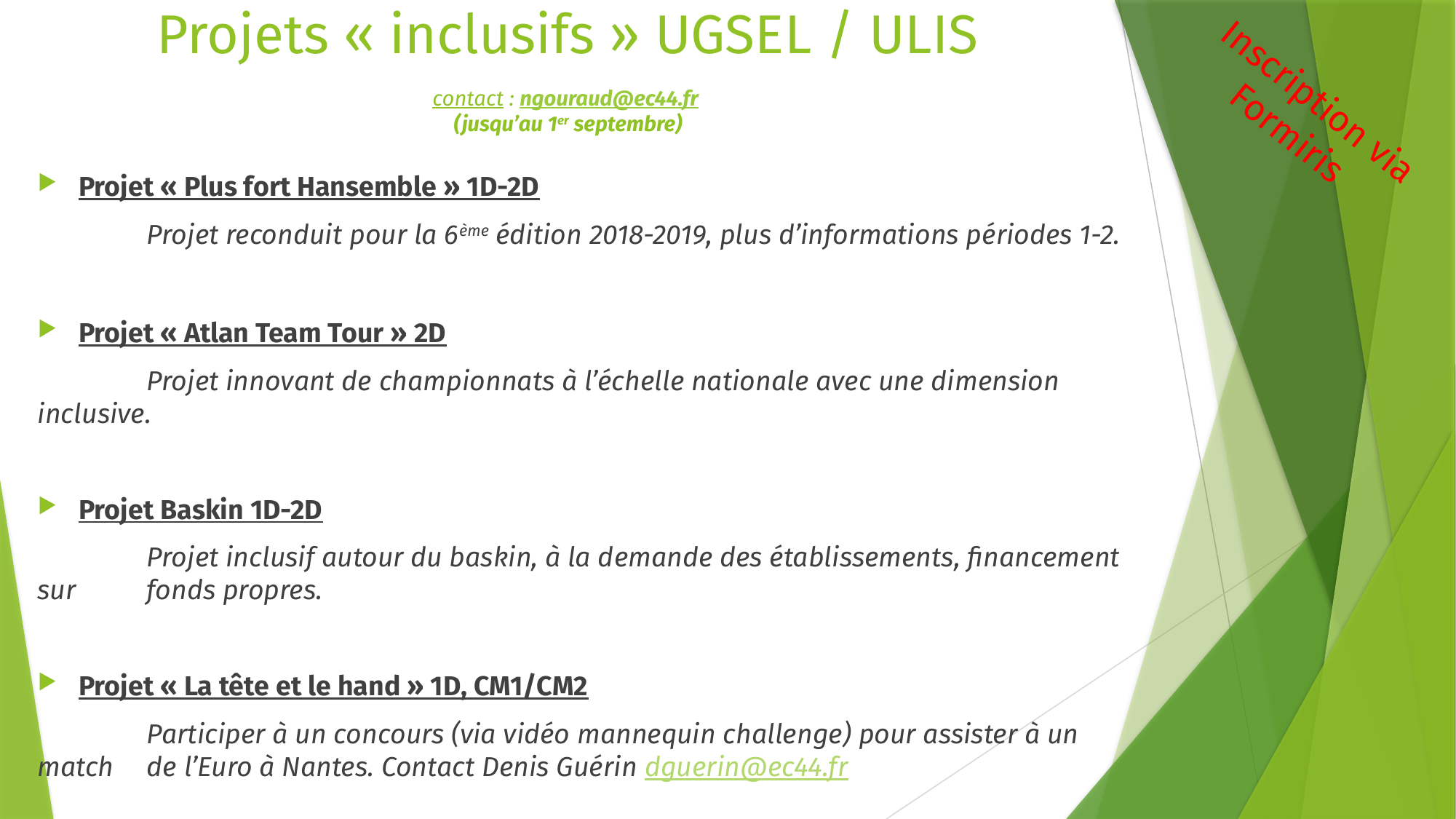

# Projets « inclusifs » UGSEL / ULIS contact : ngouraud@ec44.fr (jusqu’au 1er septembre)
Inscription via
Formiris
Projet « Plus fort Hansemble » 1D-2D
	Projet reconduit pour la 6ème édition 2018-2019, plus d’informations périodes 1-2.

Projet « Atlan Team Tour » 2D
	Projet innovant de championnats à l’échelle nationale avec une dimension inclusive.

Projet Baskin 1D-2D
	Projet inclusif autour du baskin, à la demande des établissements, financement sur 	fonds propres.

Projet « La tête et le hand » 1D, CM1/CM2
	Participer à un concours (via vidéo mannequin challenge) pour assister à un match 	de l’Euro à Nantes. Contact Denis Guérin dguerin@ec44.fr